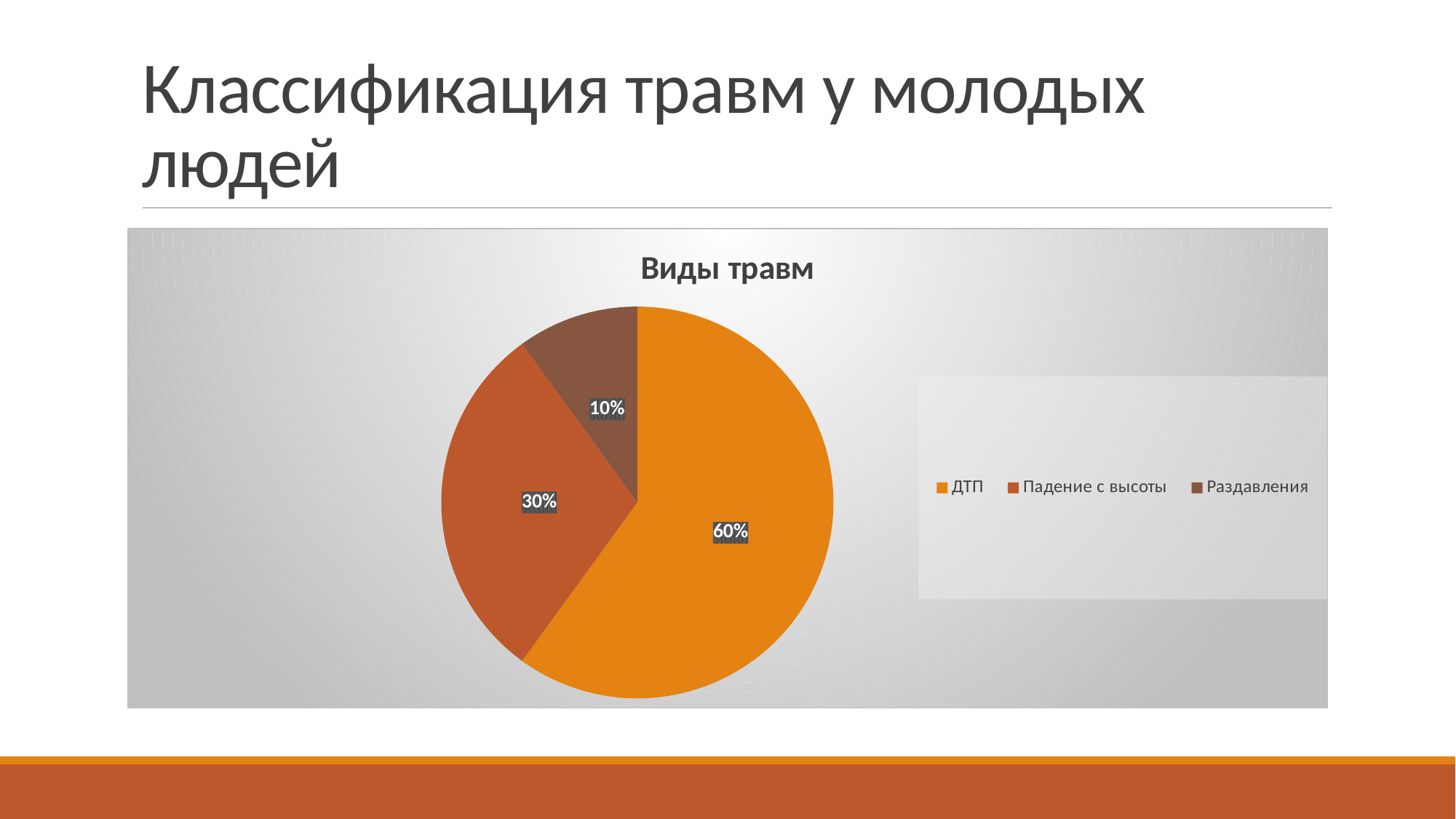

# Классификация травм у молодых людей

### Chart:

| Category | Виды травм |
|---|---|
| ДТП | 0.6 |
| Падение с высоты | 0.3 |
| Раздавления | 0.1 |